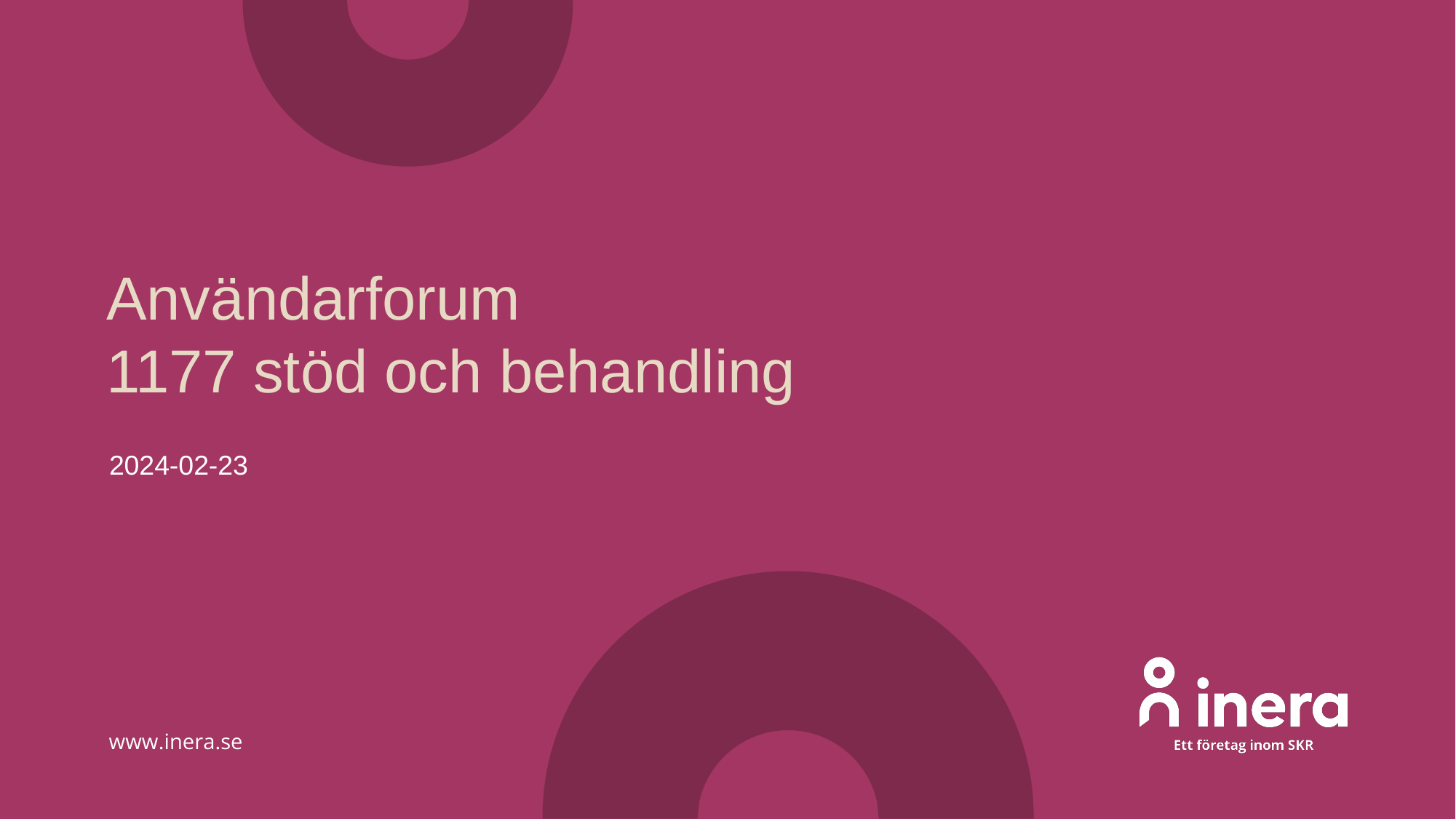

# Användarforum 1177 stöd och behandling
2024-02-23